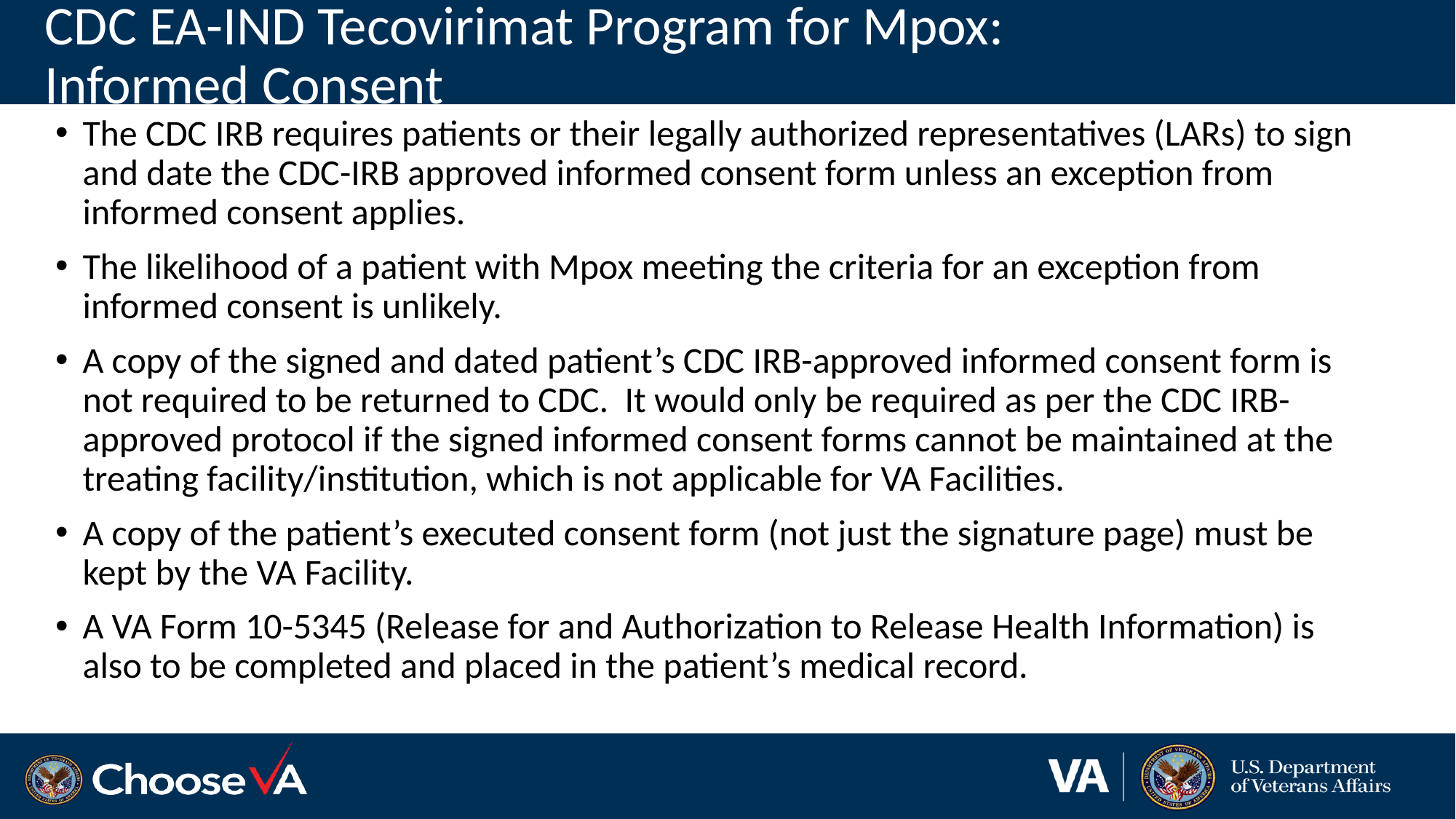

# CDC EA-IND Tecovirimat Program for Mpox: Informed Consent
The CDC IRB requires patients or their legally authorized representatives (LARs) to sign and date the CDC-IRB approved informed consent form unless an exception from informed consent applies.
The likelihood of a patient with Mpox meeting the criteria for an exception from informed consent is unlikely.
A copy of the signed and dated patient’s CDC IRB-approved informed consent form is not required to be returned to CDC.  It would only be required as per the CDC IRB-approved protocol if the signed informed consent forms cannot be maintained at the treating facility/institution, which is not applicable for VA Facilities.
A copy of the patient’s executed consent form (not just the signature page) must be kept by the VA Facility.
A VA Form 10-5345 (Release for and Authorization to Release Health Information) is also to be completed and placed in the patient’s medical record.